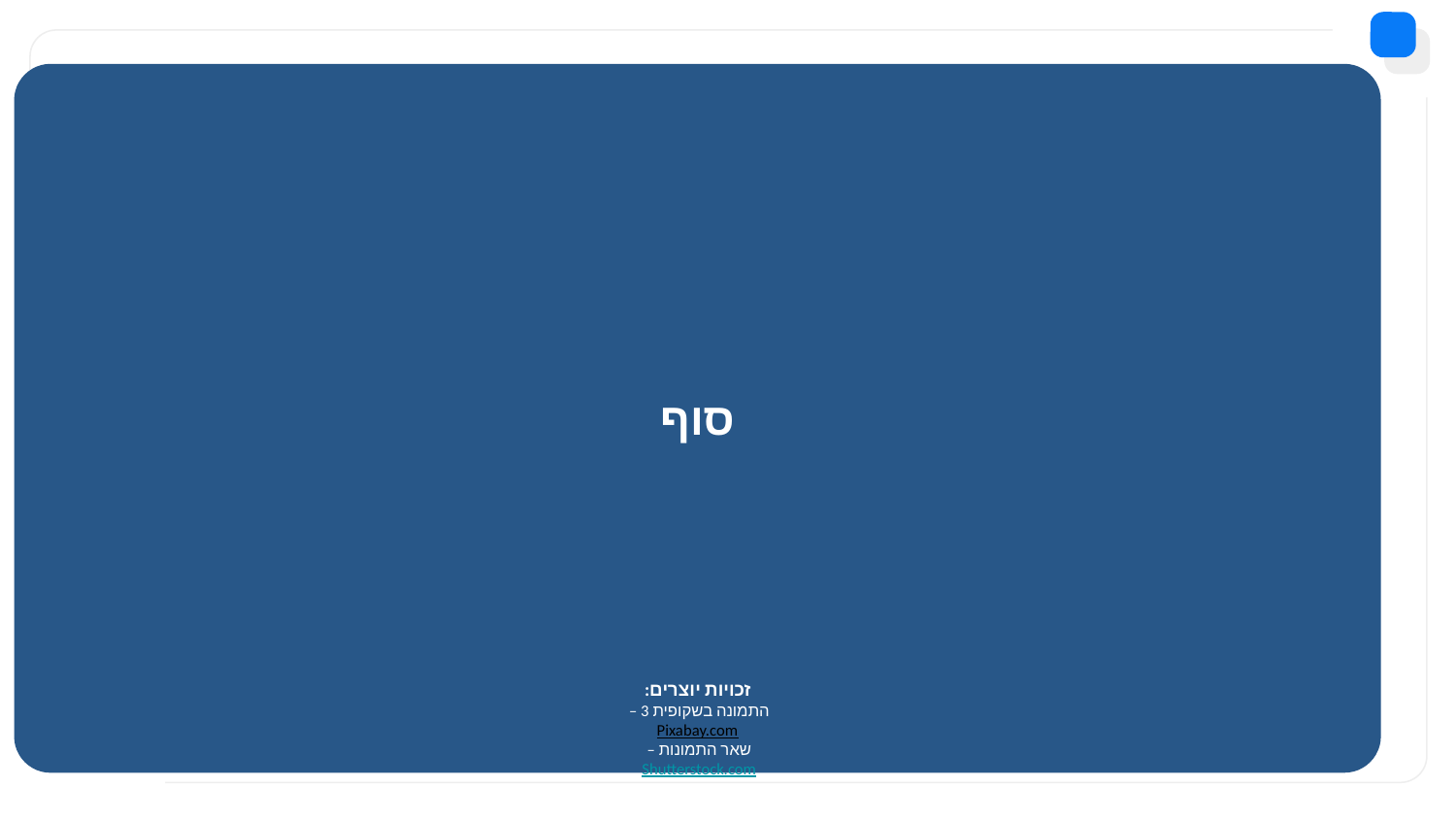

סוף
זכויות יוצרים:
התמונה בשקופית 3 – Pixabay.com
שאר התמונות – Shutterstock.com